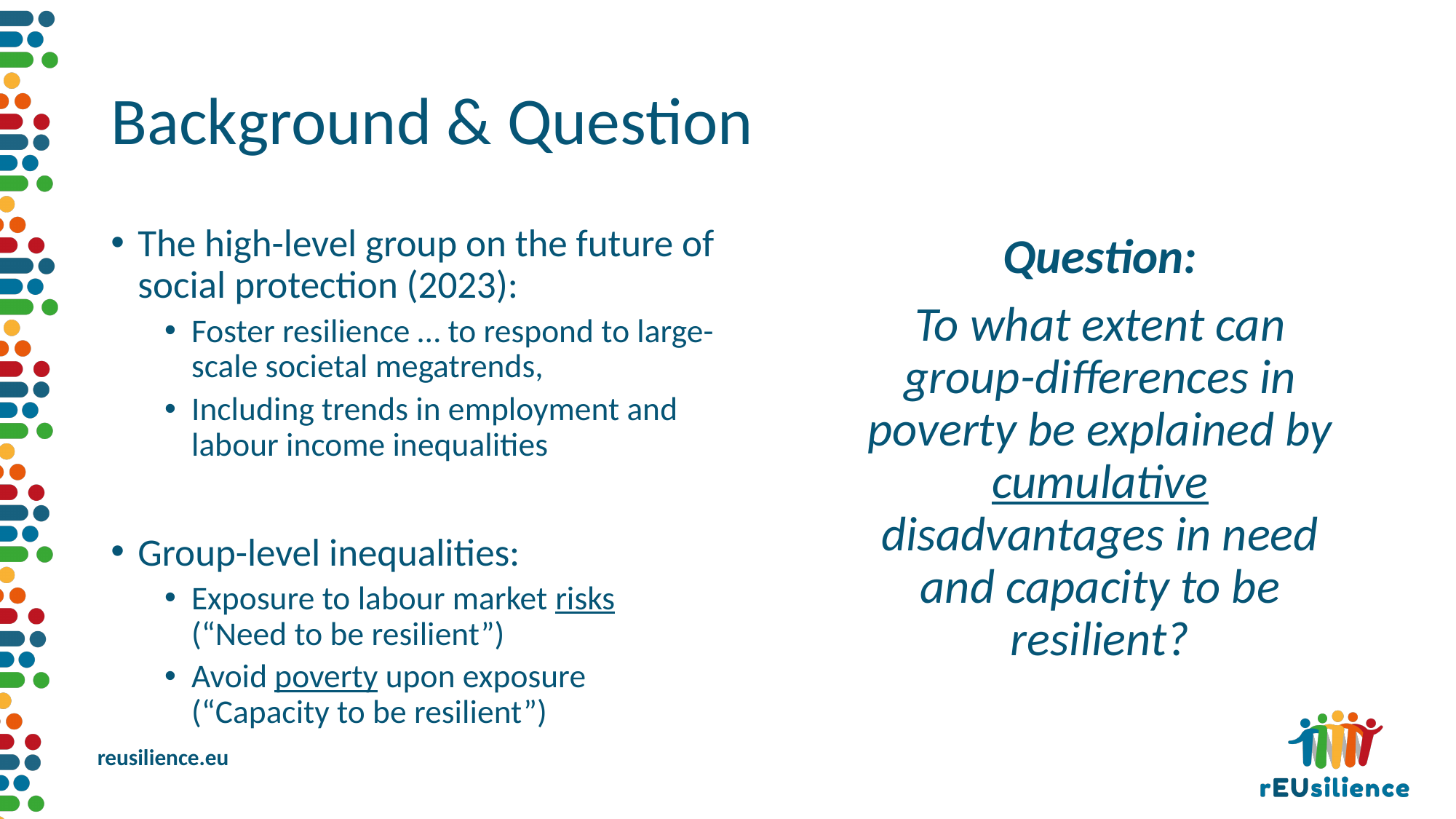

# Background & Question
The high-level group on the future of social protection (2023):
Foster resilience … to respond to large-scale societal megatrends,
Including trends in employment and labour income inequalities

Group-level inequalities:
Exposure to labour market risks (“Need to be resilient”)
Avoid poverty upon exposure (“Capacity to be resilient”)
Question:
To what extent can group-differences in poverty be explained by cumulative disadvantages in need and capacity to be resilient?